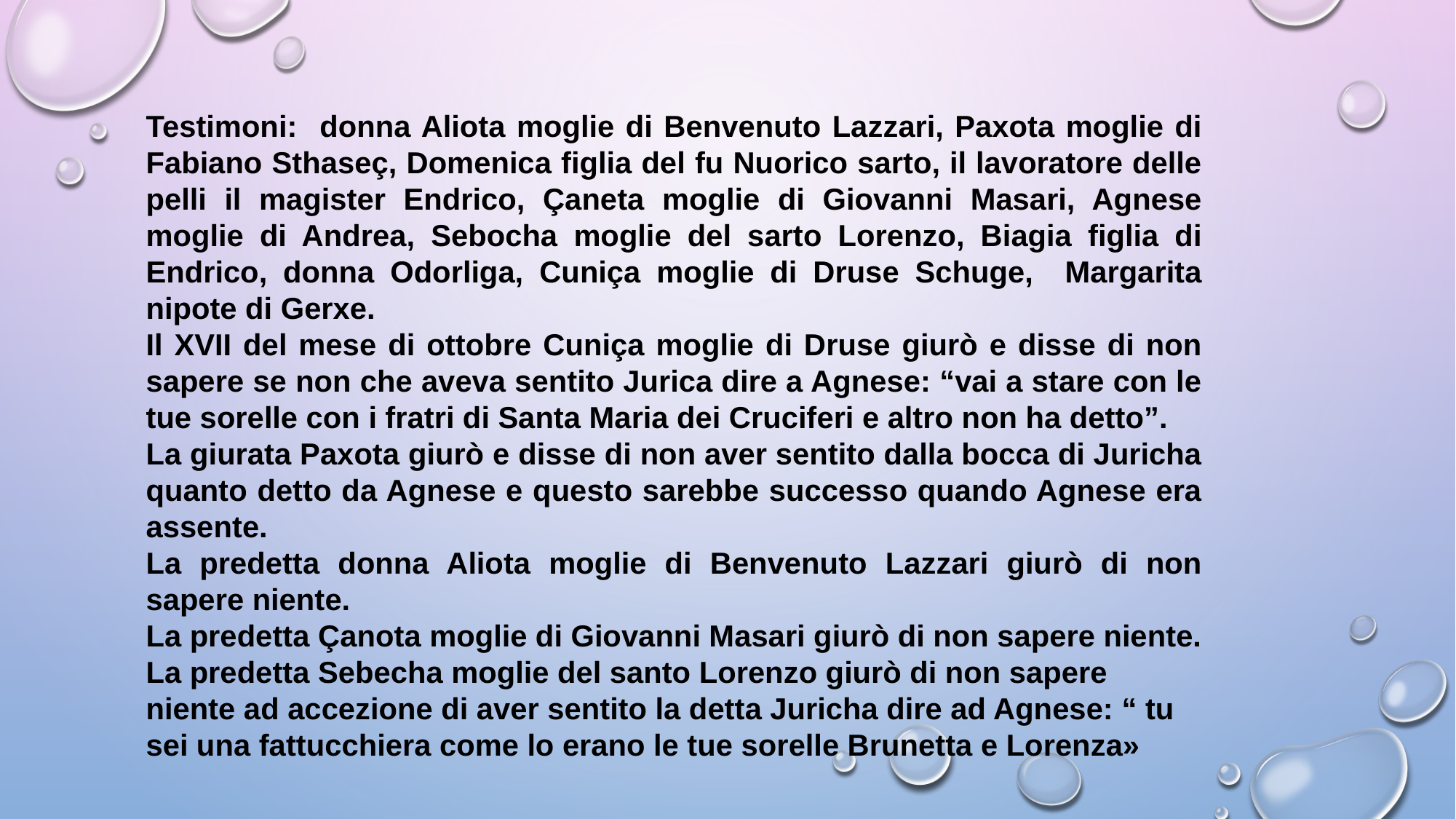

Testimoni:  donna Aliota moglie di Benvenuto Lazzari, Paxota moglie di Fabiano Sthaseç, Domenica figlia del fu Nuorico sarto, il lavoratore delle pelli il magister Endrico, Çaneta moglie di Giovanni Masari, Agnese moglie di Andrea, Sebocha moglie del sarto Lorenzo, Biagia figlia di Endrico, donna Odorliga, Cuniça moglie di Druse Schuge,  Margarita nipote di Gerxe.
Il XVII del mese di ottobre Cuniça moglie di Druse giurò e disse di non sapere se non che aveva sentito Jurica dire a Agnese: “vai a stare con le tue sorelle con i fratri di Santa Maria dei Cruciferi e altro non ha detto”.
La giurata Paxota giurò e disse di non aver sentito dalla bocca di Juricha quanto detto da Agnese e questo sarebbe successo quando Agnese era assente.
La predetta donna Aliota moglie di Benvenuto Lazzari giurò di non sapere niente.
La predetta Çanota moglie di Giovanni Masari giurò di non sapere niente.
La predetta Sebecha moglie del santo Lorenzo giurò di non sapere niente ad accezione di aver sentito la detta Juricha dire ad Agnese: “ tu sei una fattucchiera come lo erano le tue sorelle Brunetta e Lorenza»